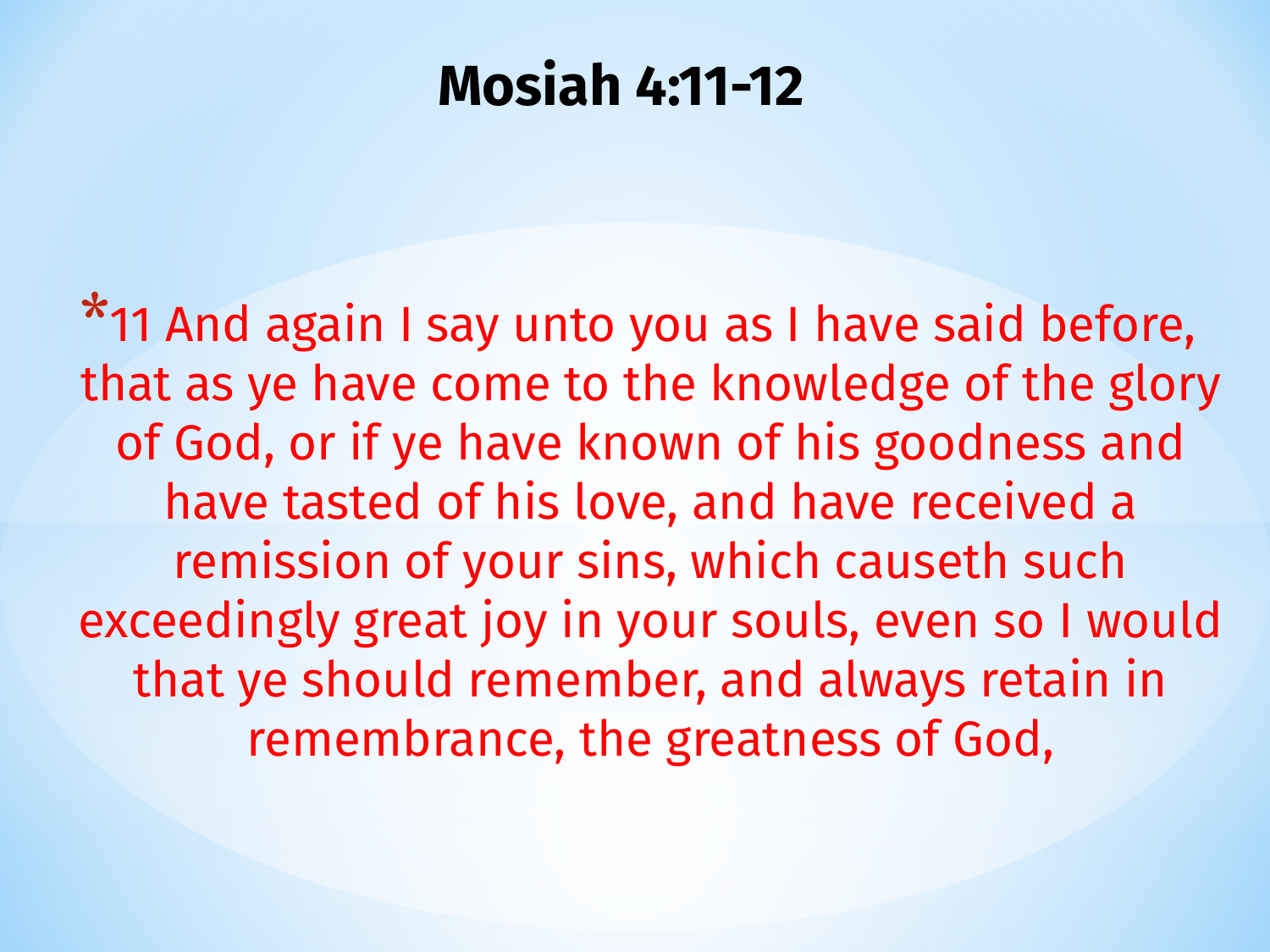

# Mosiah 4:11-12
11 And again I say unto you as I have said before, that as ye have come to the knowledge of the glory of God, or if ye have known of his goodness and have tasted of his love, and have received a remission of your sins, which causeth such exceedingly great joy in your souls, even so I would that ye should remember, and always retain in remembrance, the greatness of God,